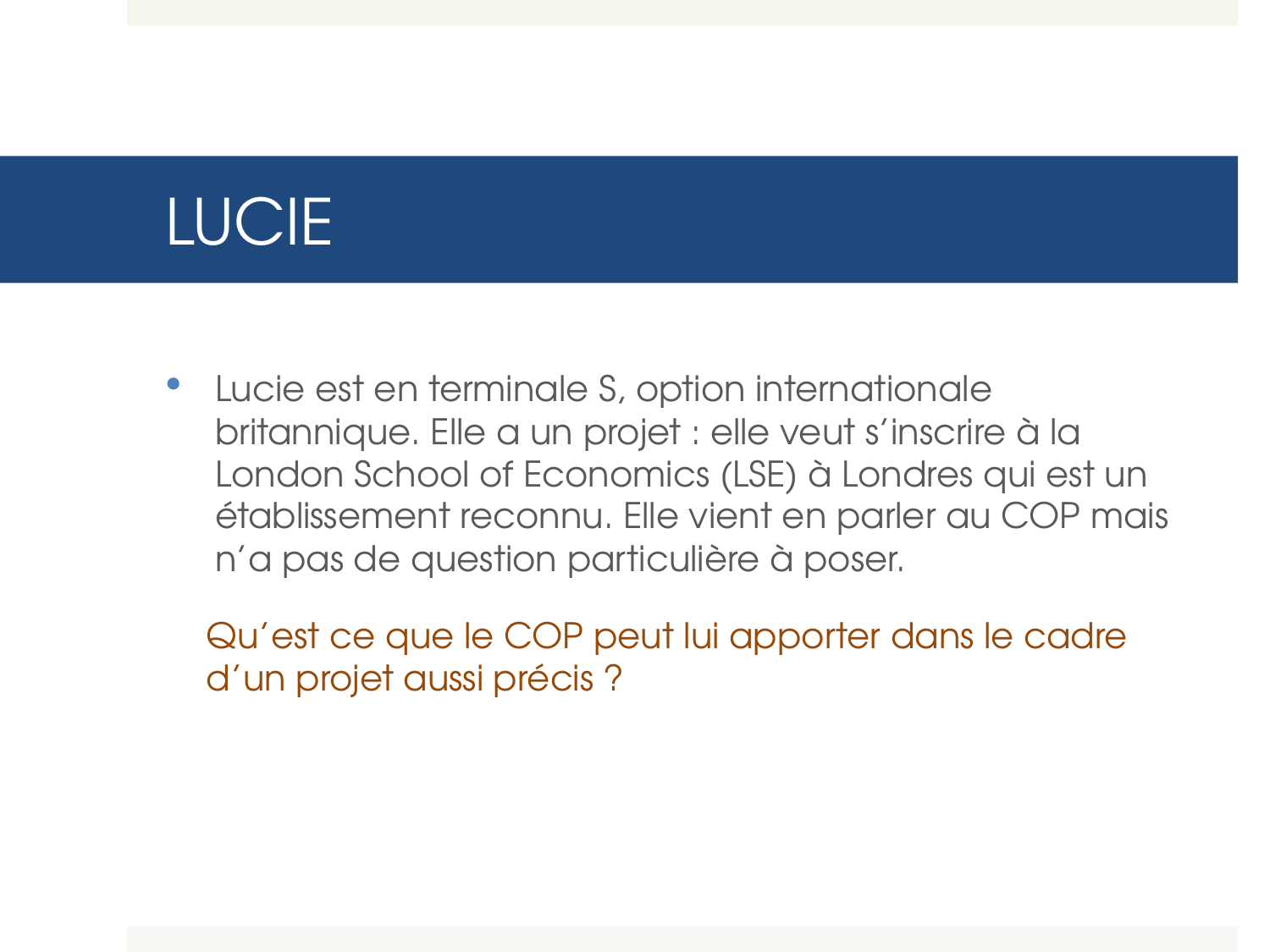

# LUCIE
Lucie est en terminale S, option internationale britannique. Elle a un projet : elle veut s’inscrire à la London School of Economics (LSE) à Londres qui est un établissement reconnu. Elle vient en parler au COP mais n’a pas de question particulière à poser.
    Qu’est ce que le COP peut lui apporter dans le cadre
    d’un projet aussi précis ?